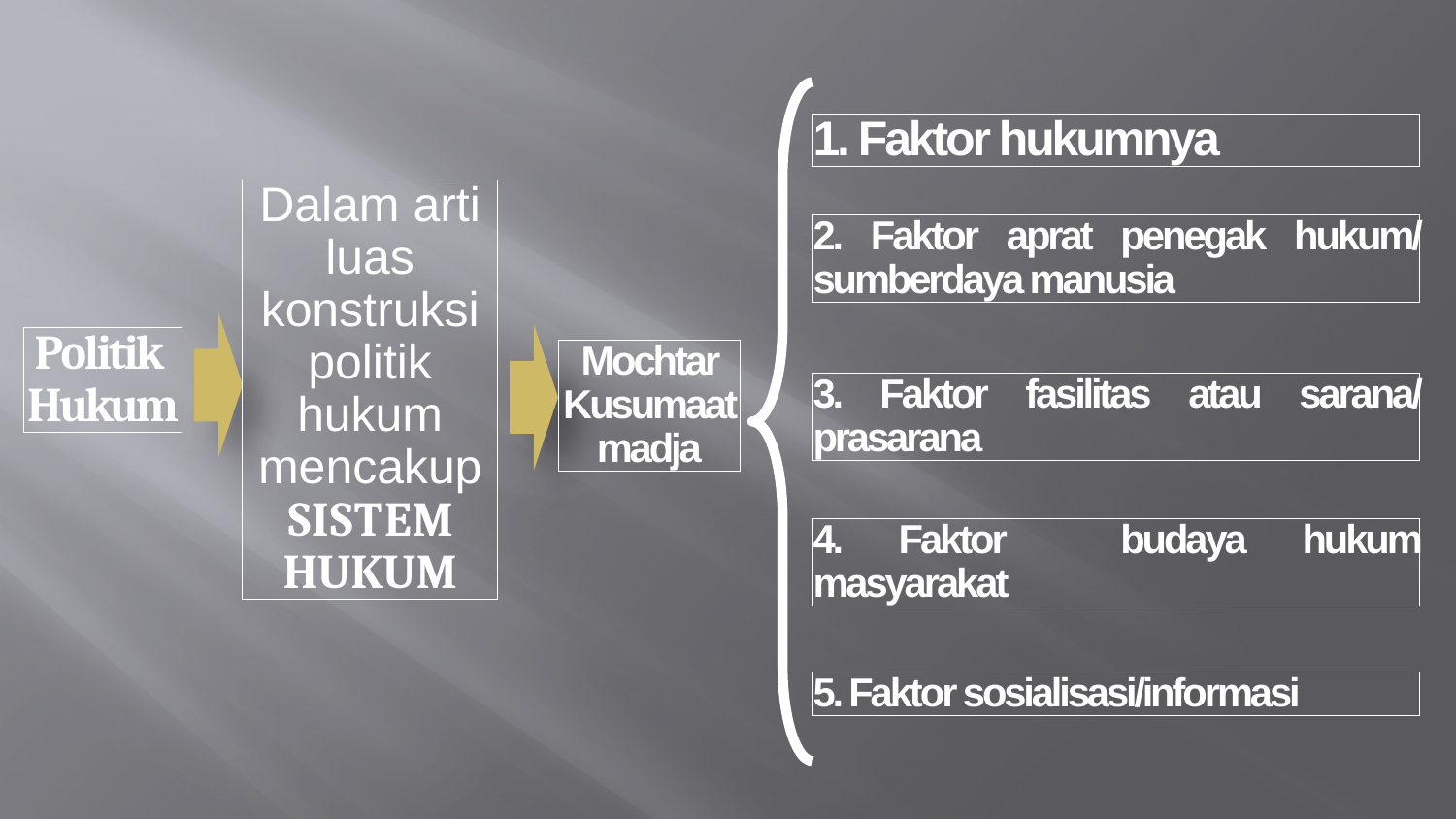

1. Faktor hukumnya
Dalam arti luas konstruksi politik hukum mencakup SISTEM HUKUM
2. Faktor aprat penegak hukum/ sumberdaya manusia

Politik
Hukum
Mochtar Kusumaatmadja
3. Faktor fasilitas atau sarana/ prasarana
4. Faktor  budaya hukum masyarakat
5. Faktor sosialisasi/informasi